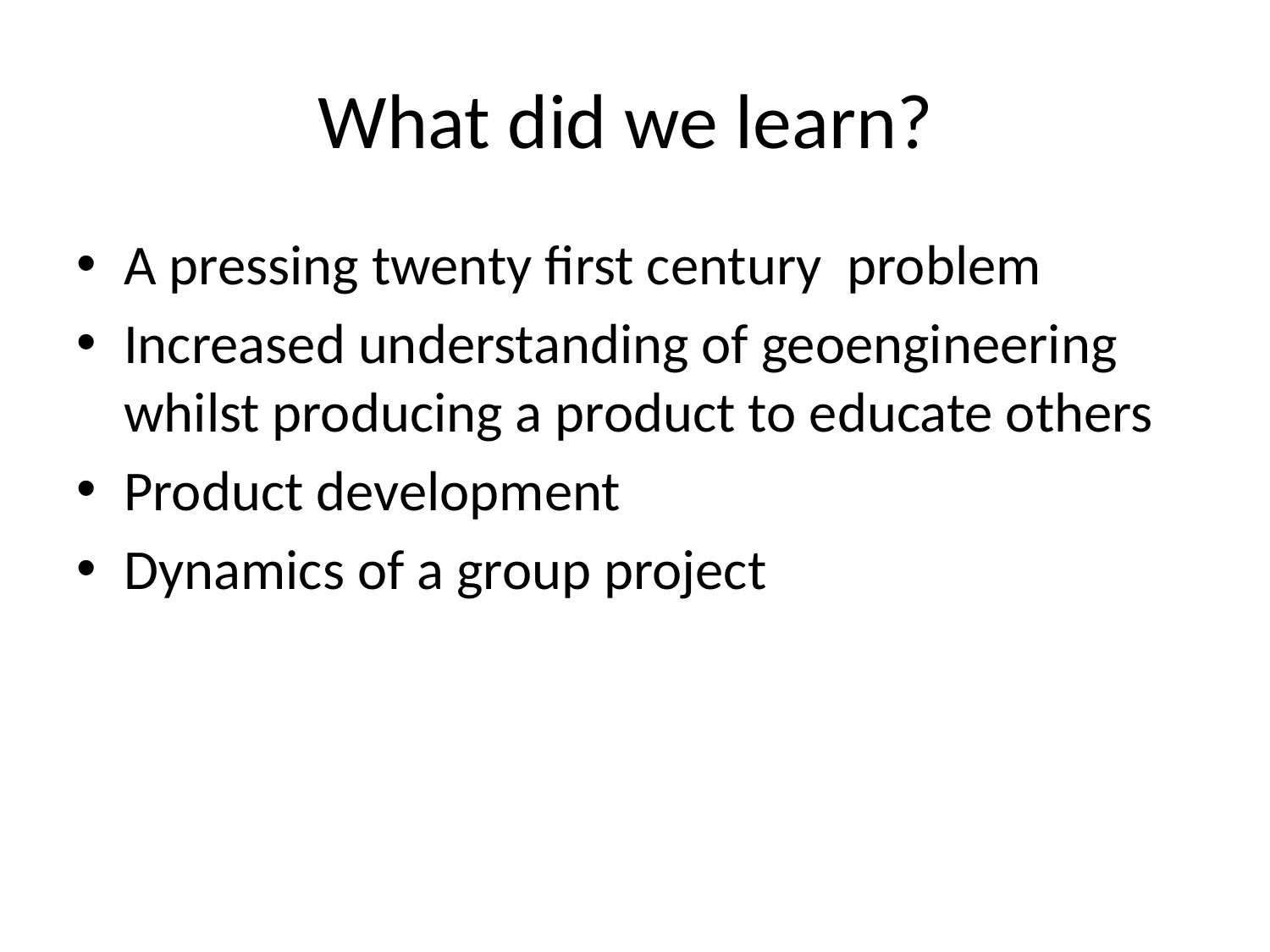

# What did we learn?
A pressing twenty first century  problem
Increased understanding of geoengineering whilst producing a product to educate others
Product development
Dynamics of a group project